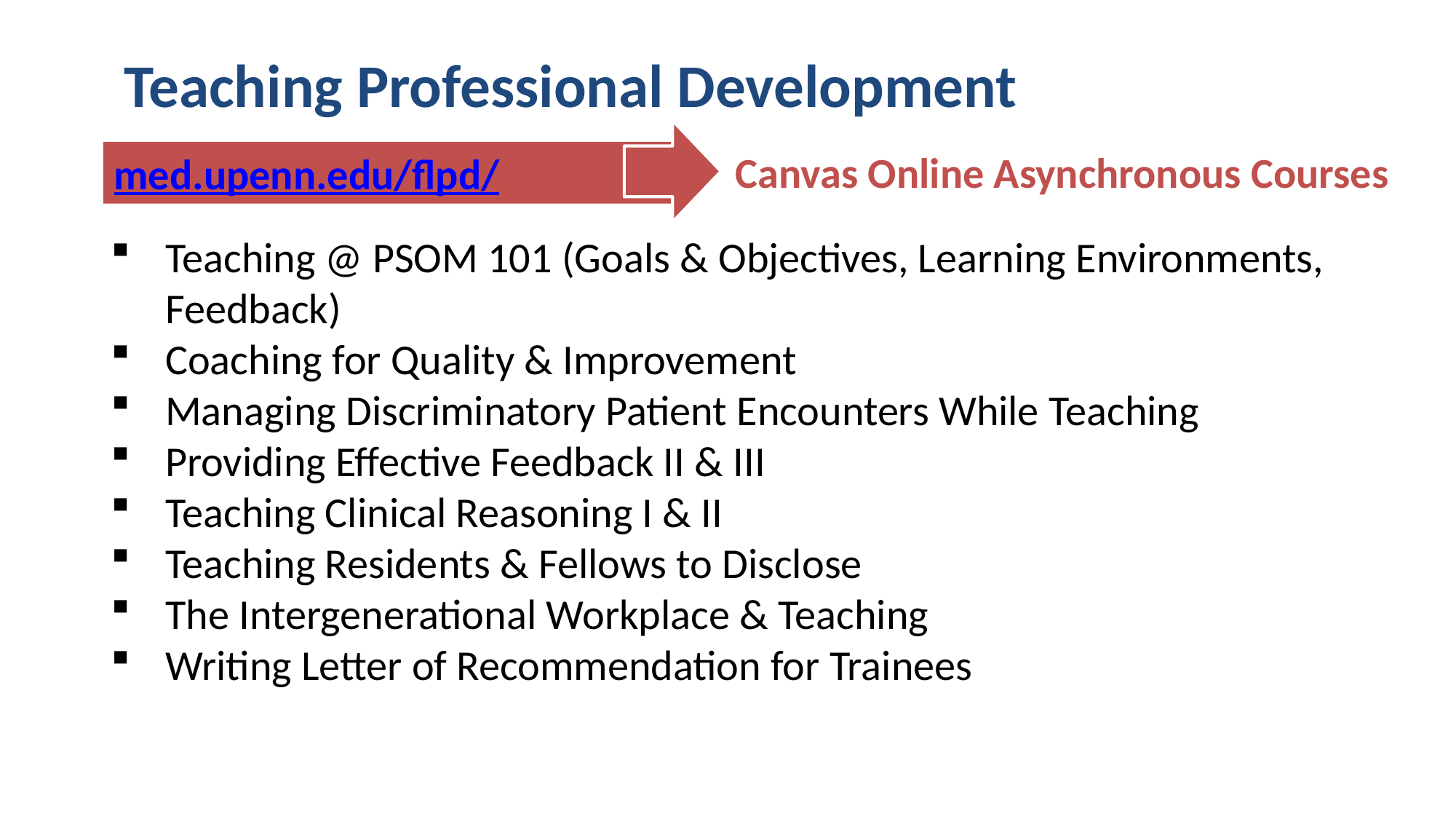

Teaching Professional Development

Canvas Online Asynchronous Courses
med.upenn.edu/flpd/
Teaching @ PSOM 101 (Goals & Objectives, Learning Environments, Feedback)
Coaching for Quality & Improvement
Managing Discriminatory Patient Encounters While Teaching
Providing Effective Feedback II & III
Teaching Clinical Reasoning I & II
Teaching Residents & Fellows to Disclose
The Intergenerational Workplace & Teaching
Writing Letter of Recommendation for Trainees